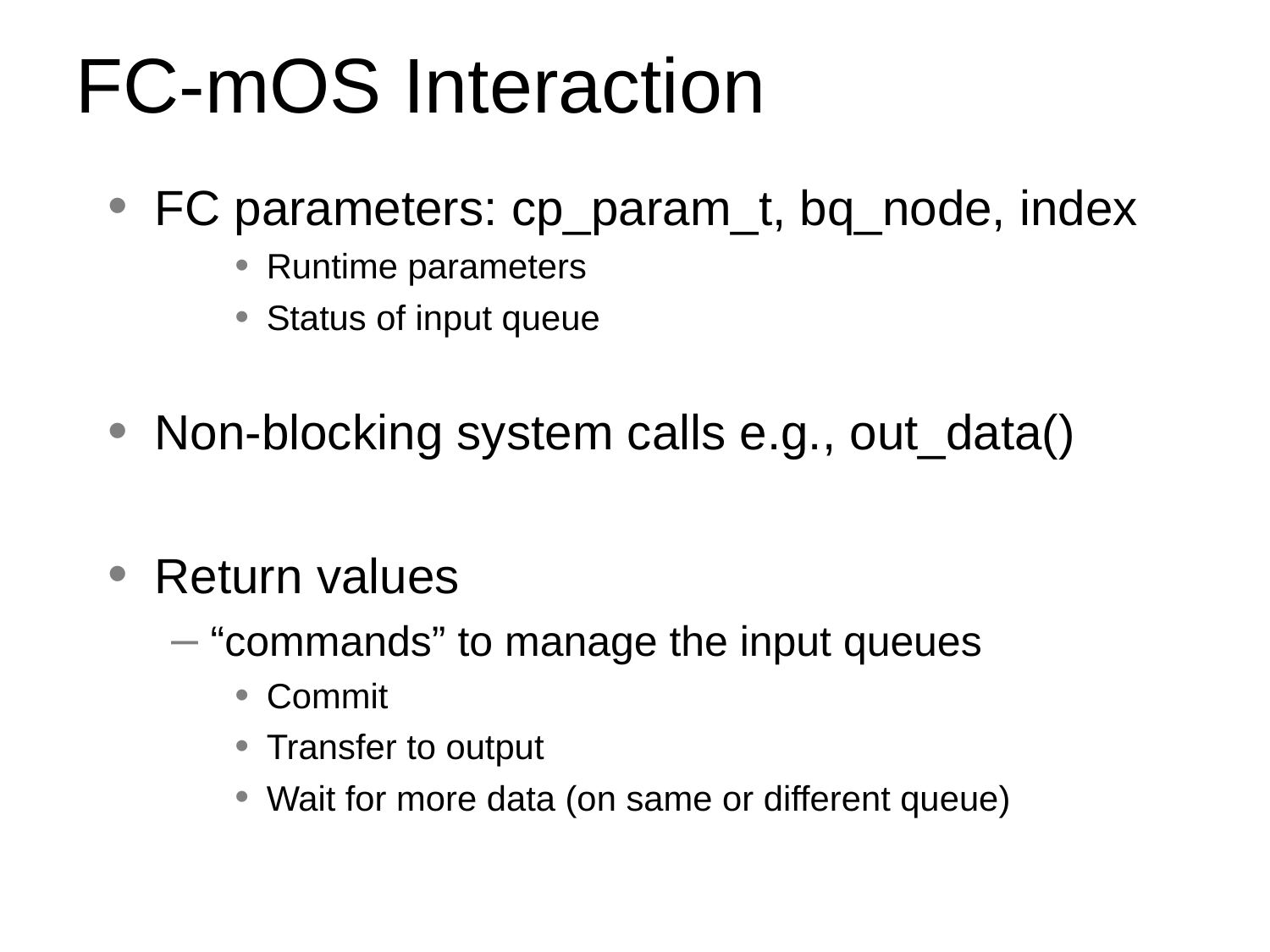

# FC-mOS Interaction
FC parameters: cp_param_t, bq_node, index
Runtime parameters
Status of input queue

Non-blocking system calls e.g., out_data()

Return values
“commands” to manage the input queues
Commit
Transfer to output
Wait for more data (on same or different queue)